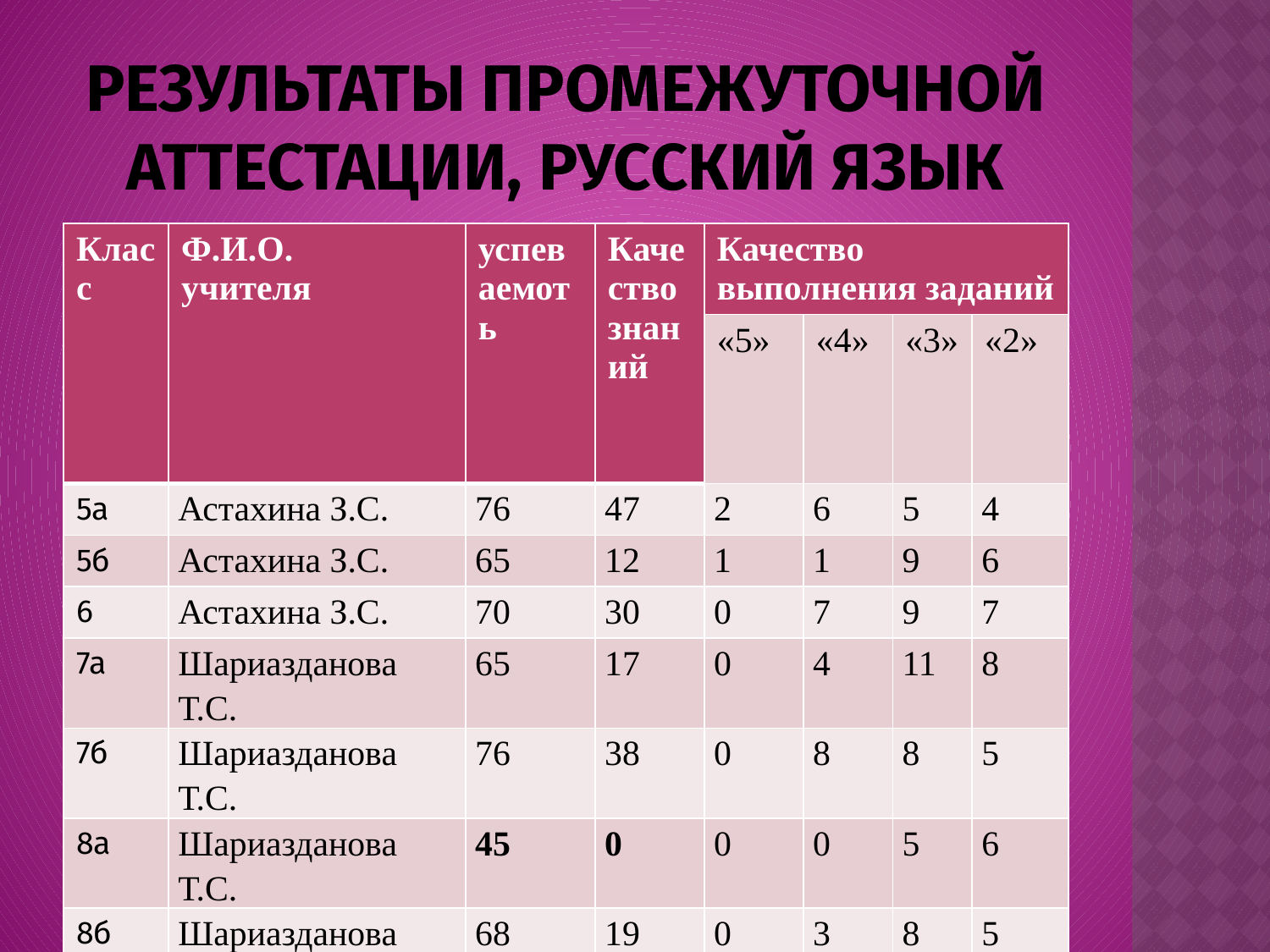

# Результаты Промежуточной аттестации, Русский язык
| Класс | Ф.И.О. учителя | успеваемоть | Качество знаний | Качество выполнения заданий |  |  |  |
| --- | --- | --- | --- | --- | --- | --- | --- |
|  |  |  |  | «5» | «4» | «3» | «2» |
| 5а | Астахина З.С. | 76 | 47 | 2 | 6 | 5 | 4 |
| 5б | Астахина З.С. | 65 | 12 | 1 | 1 | 9 | 6 |
| 6 | Астахина З.С. | 70 | 30 | 0 | 7 | 9 | 7 |
| 7а | Шариазданова Т.С. | 65 | 17 | 0 | 4 | 11 | 8 |
| 7б | Шариазданова Т.С. | 76 | 38 | 0 | 8 | 8 | 5 |
| 8а | Шариазданова Т.С. | 45 | 0 | 0 | 0 | 5 | 6 |
| 8б | Шариазданова Т.С. | 68 | 19 | 0 | 3 | 8 | 5 |